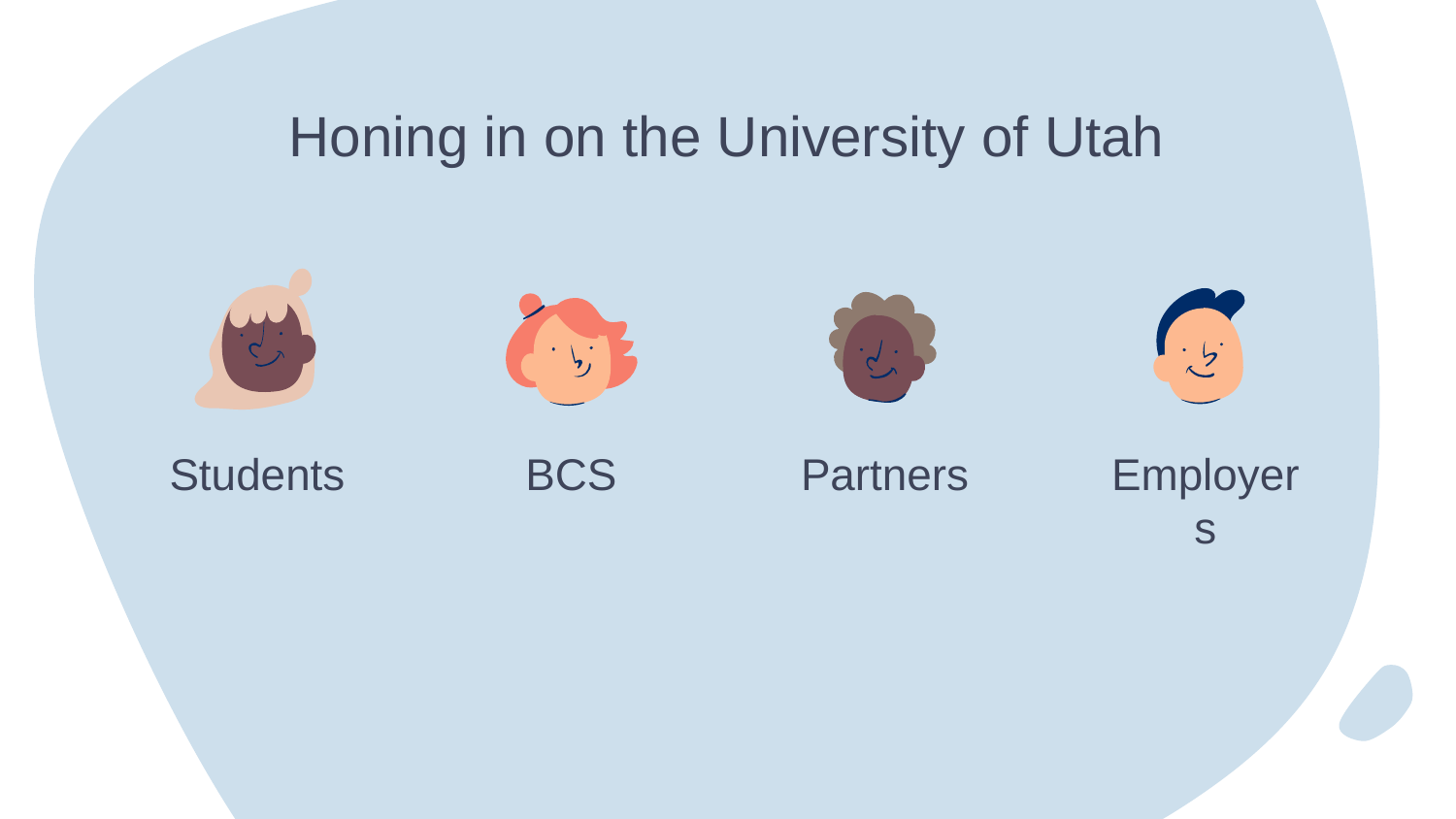

# Honing in on the University of Utah

Students
BCS
Partners
Employers